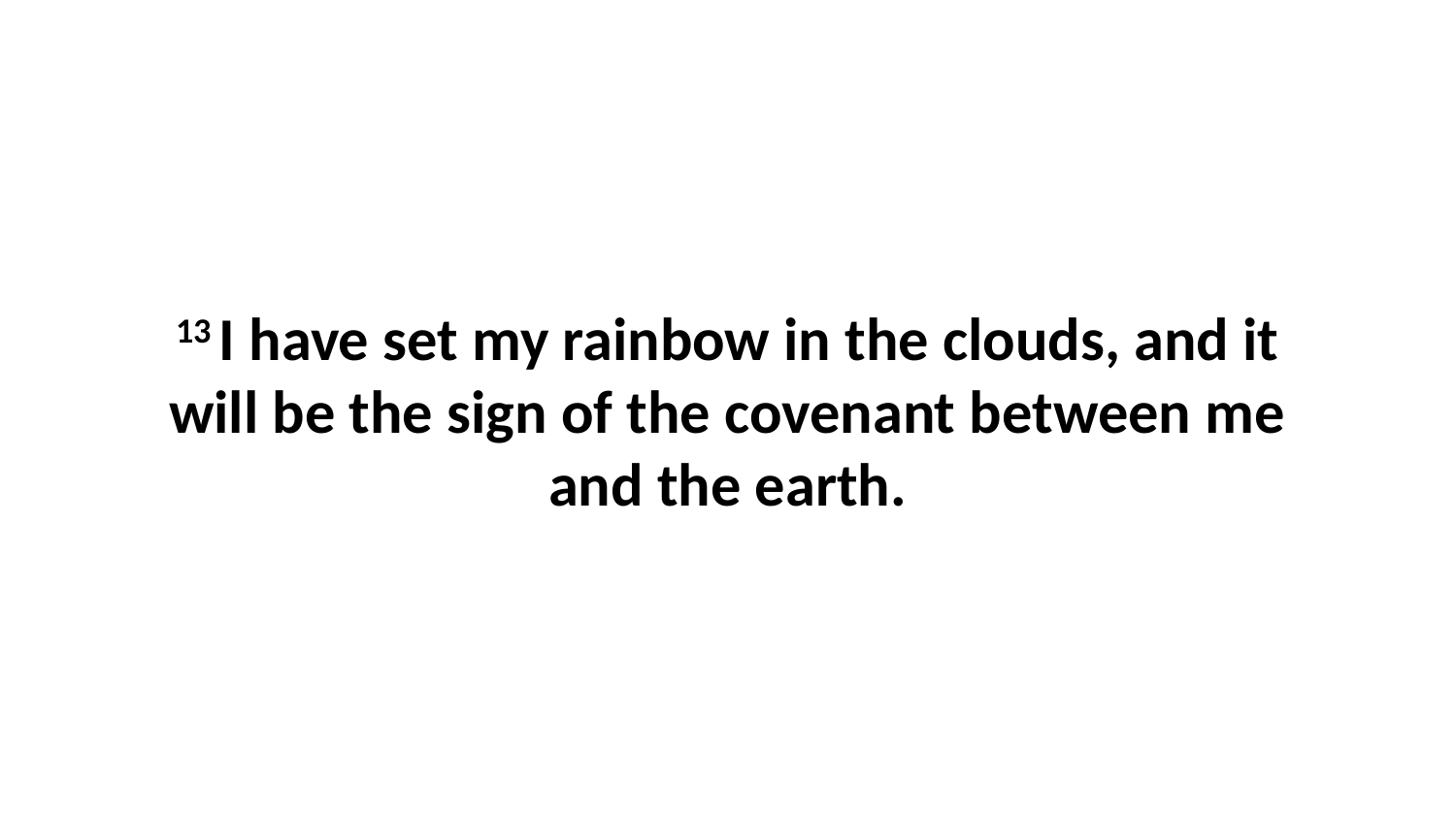

13 I have set my rainbow in the clouds, and it will be the sign of the covenant between me and the earth.